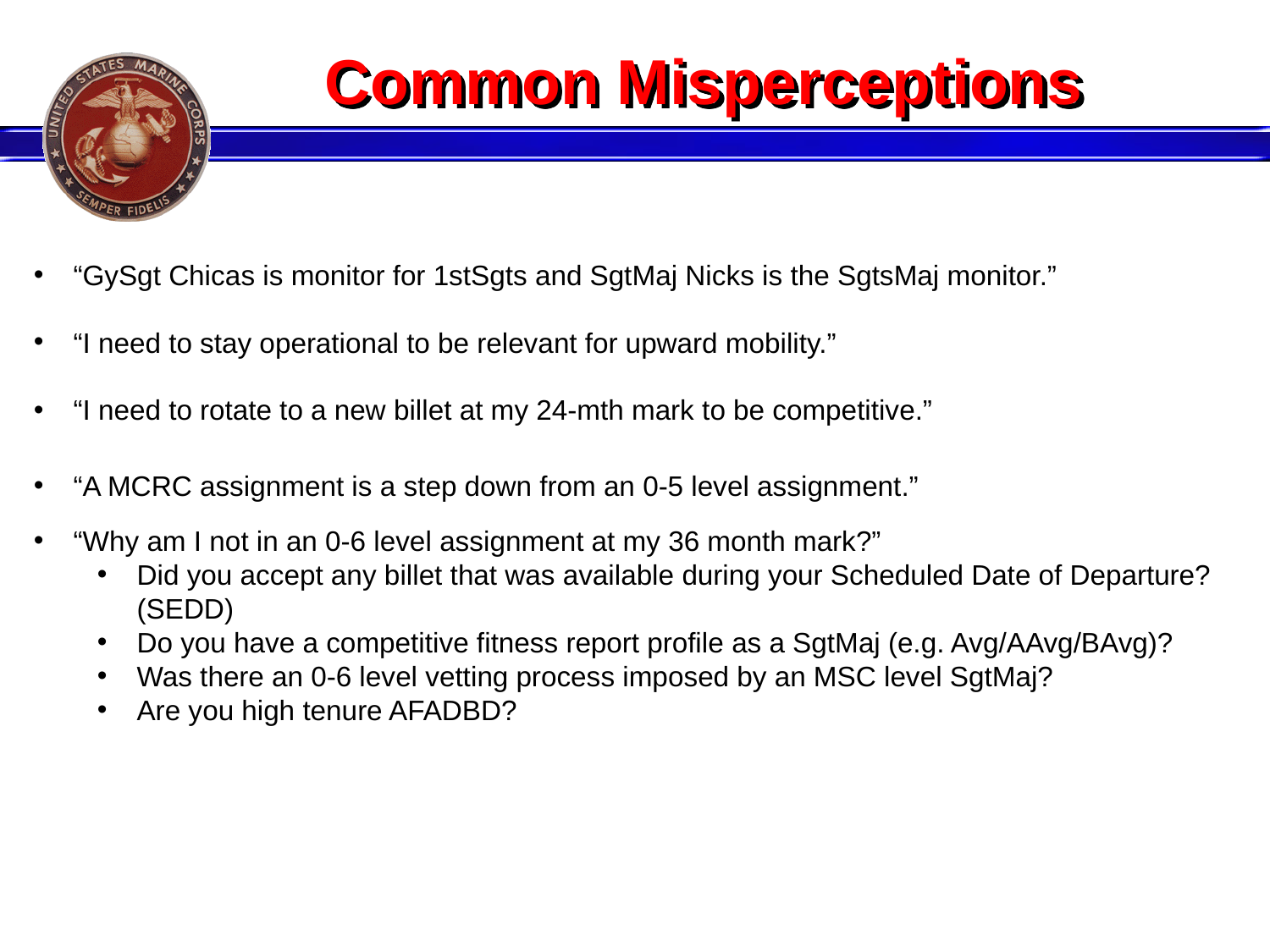

# Common Misperceptions
“GySgt Chicas is monitor for 1stSgts and SgtMaj Nicks is the SgtsMaj monitor.”

“I need to stay operational to be relevant for upward mobility.”

“I need to rotate to a new billet at my 24-mth mark to be competitive.”

“A MCRC assignment is a step down from an 0-5 level assignment.”

“Why am I not in an 0-6 level assignment at my 36 month mark?”
Did you accept any billet that was available during your Scheduled Date of Departure? (SEDD)
Do you have a competitive fitness report profile as a SgtMaj (e.g. Avg/AAvg/BAvg)?
Was there an 0-6 level vetting process imposed by an MSC level SgtMaj?
Are you high tenure AFADBD?